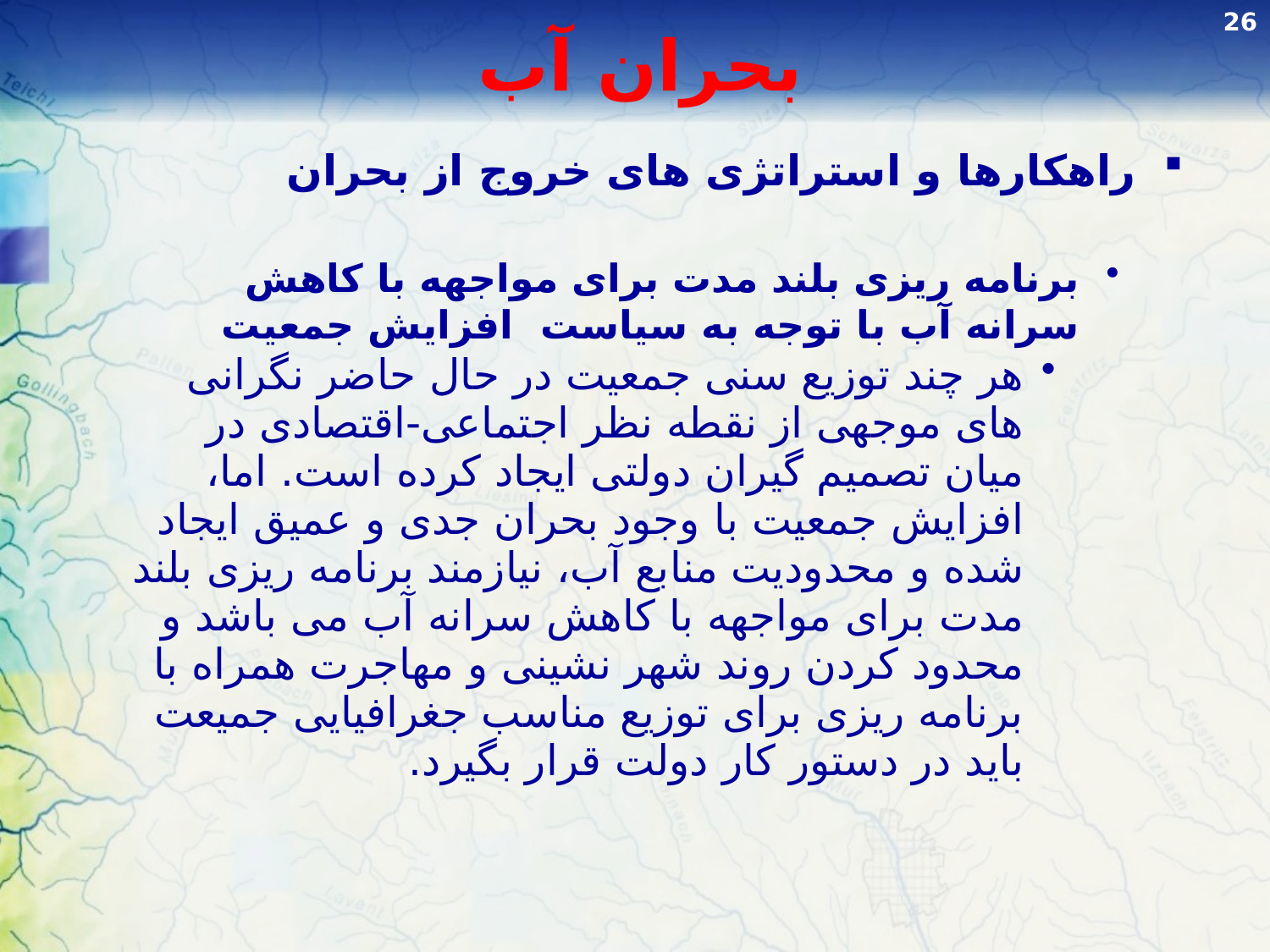

26
# بحران آب
راهکارها و استراتژی های خروج از بحران

برنامه ریزی بلند مدت برای مواجهه با کاهش سرانه آب با توجه به سیاست  افزایش جمعیت
هر چند توزیع سنی جمعیت در حال حاضر نگرانی های موجهی از نقطه نظر اجتماعی-اقتصادی در میان تصمیم گیران دولتی ایجاد کرده است. اما، افزایش جمعیت با وجود بحران جدی و عمیق ایجاد شده و محدودیت منابع آب، نیازمند برنامه ریزی بلند مدت برای مواجهه با کاهش سرانه آب می باشد و محدود کردن روند شهر نشینی و مهاجرت همراه با برنامه ریزی برای توزیع مناسب جغرافیایی جمیعت باید در دستور کار دولت قرار بگیرد.